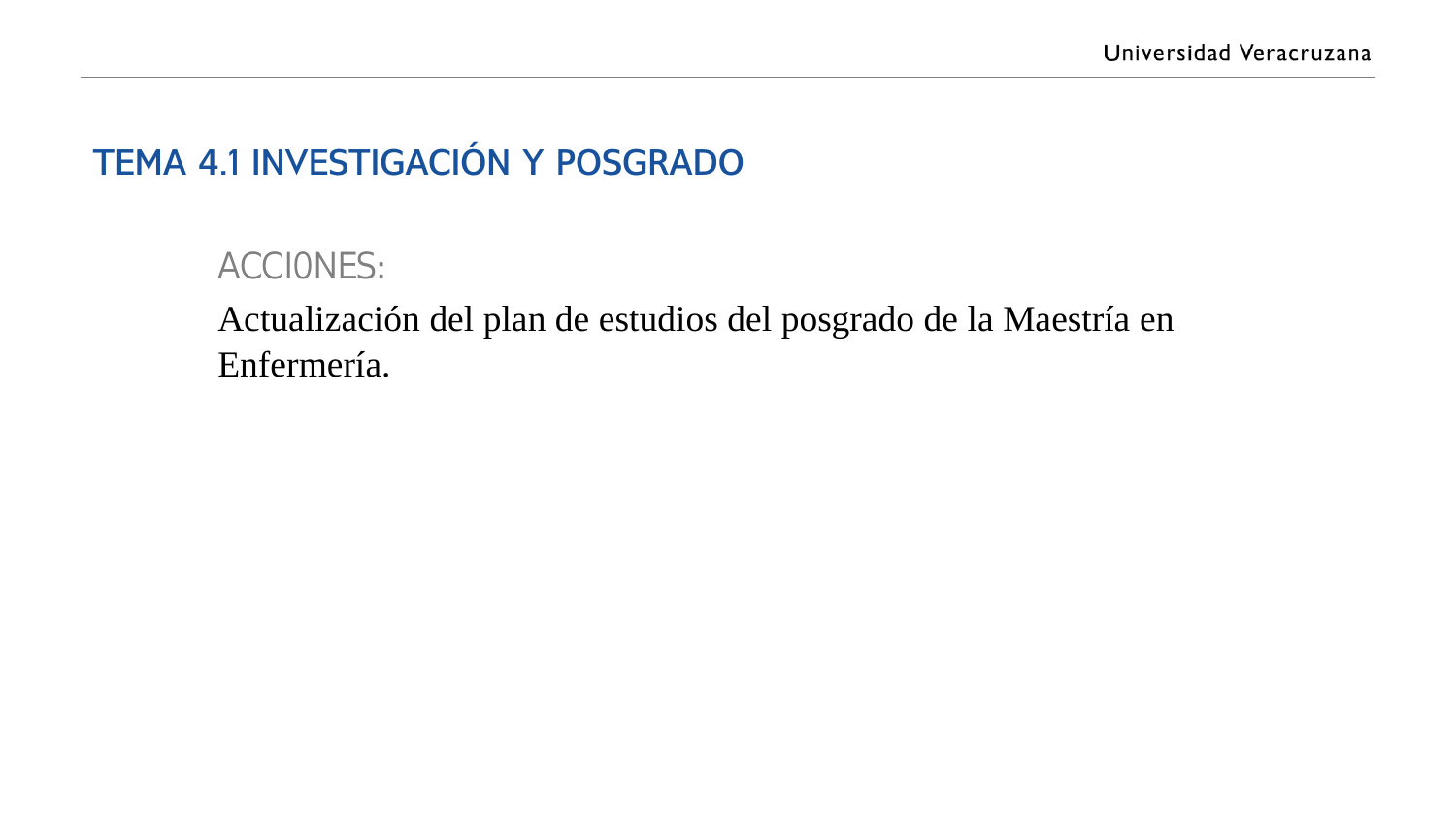

# TEMA 4.1 INVESTIGACIÓN Y POSGRADO
ACCI0NES:
Actualización del plan de estudios del posgrado de la Maestría en Enfermería.